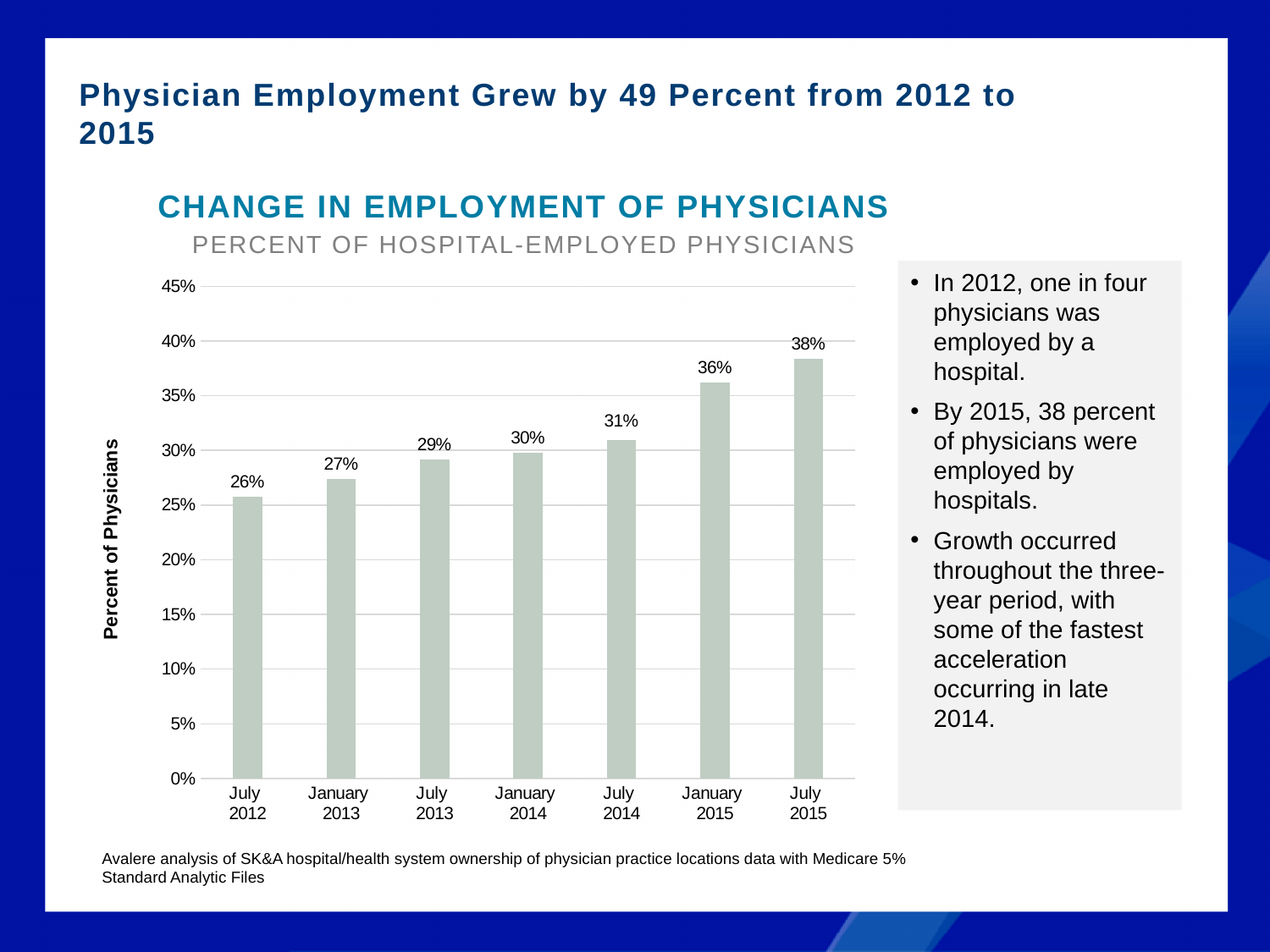

Physician Employment Grew by 49 Percent from 2012 to 2015
Change in employment of Physicians
Percent of Hospital-EMPLOYED Physicians

In 2012, one in four physicians was employed by a hospital.
By 2015, 38 percent of physicians were employed by hospitals.
Growth occurred throughout the three-year period, with some of the fastest acceleration occurring in late 2014.

### Chart

| Category | Physicians |
|---|---|
| July
2012 | 0.2578266 |
| January
2013 | 0.2736032 |
| July
2013 | 0.29205 |
| January
2014 | 0.2979708 |
| July
2014 | 0.3097028 |
| January
2015 | 0.3621824 |
| July
2015 | 0.3841501 |
Avalere analysis of SK&A hospital/health system ownership of physician practice locations data with Medicare 5% Standard Analytic Files